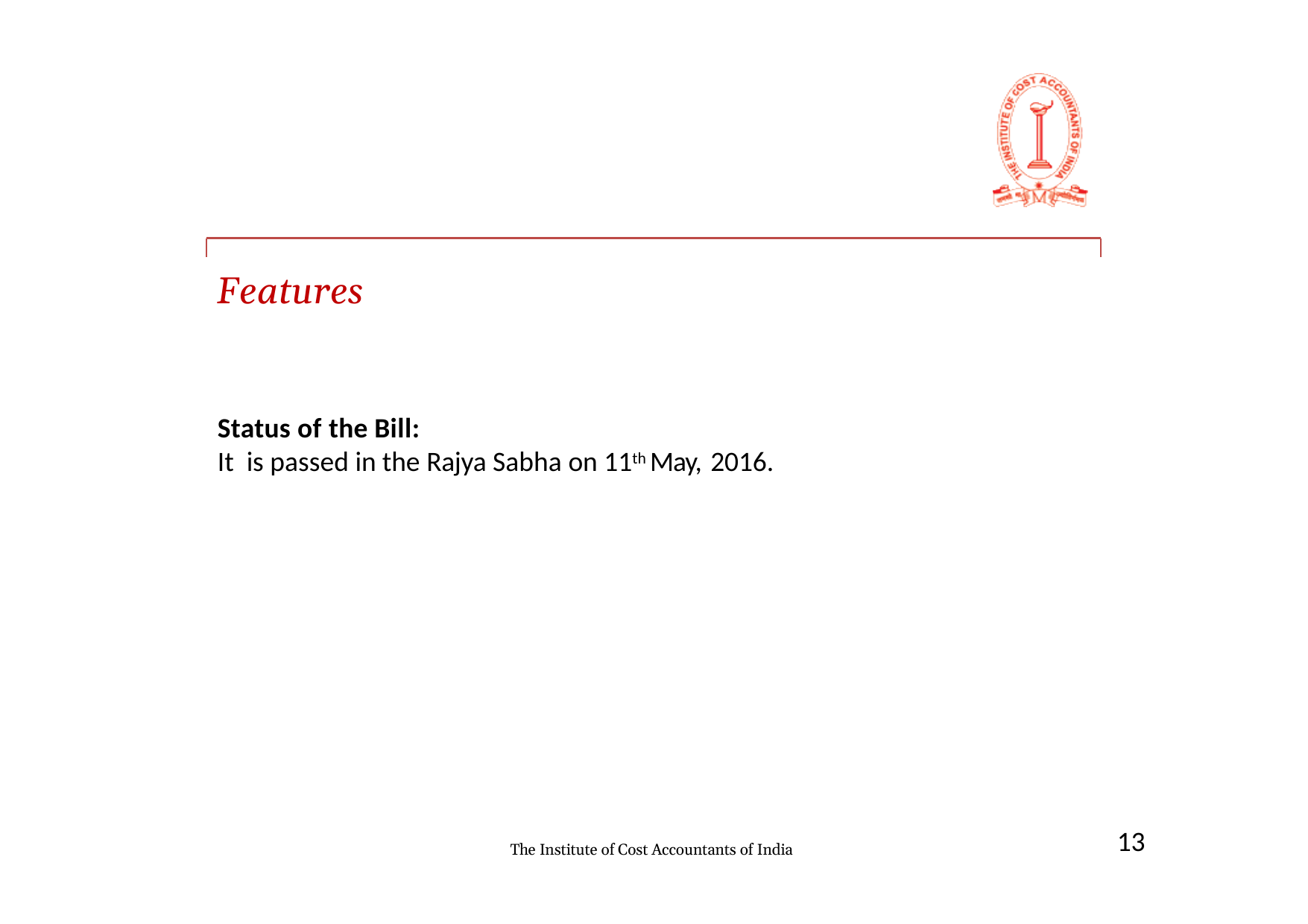

# Features
Status of the Bill:
It  is passed in the Rajya Sabha on 11th May, 2016.

13
The Institute of Cost Accountants of India